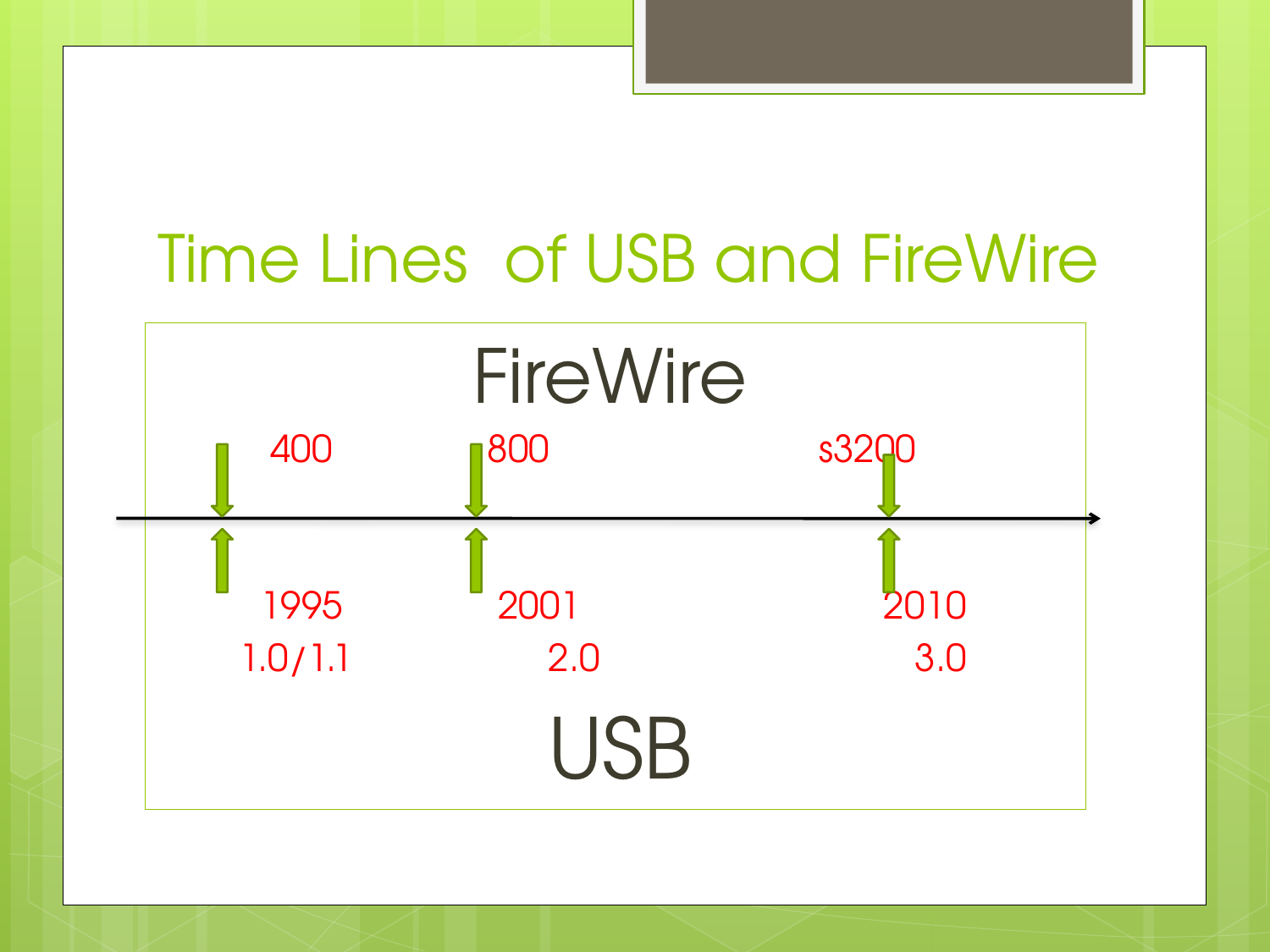

# Time Lines  of USB and FireWire
FireWire
          400               800                          s3200

         1995               2001                     	 2010
       1.0/1.1          	 2.0                      	    3.0
USB